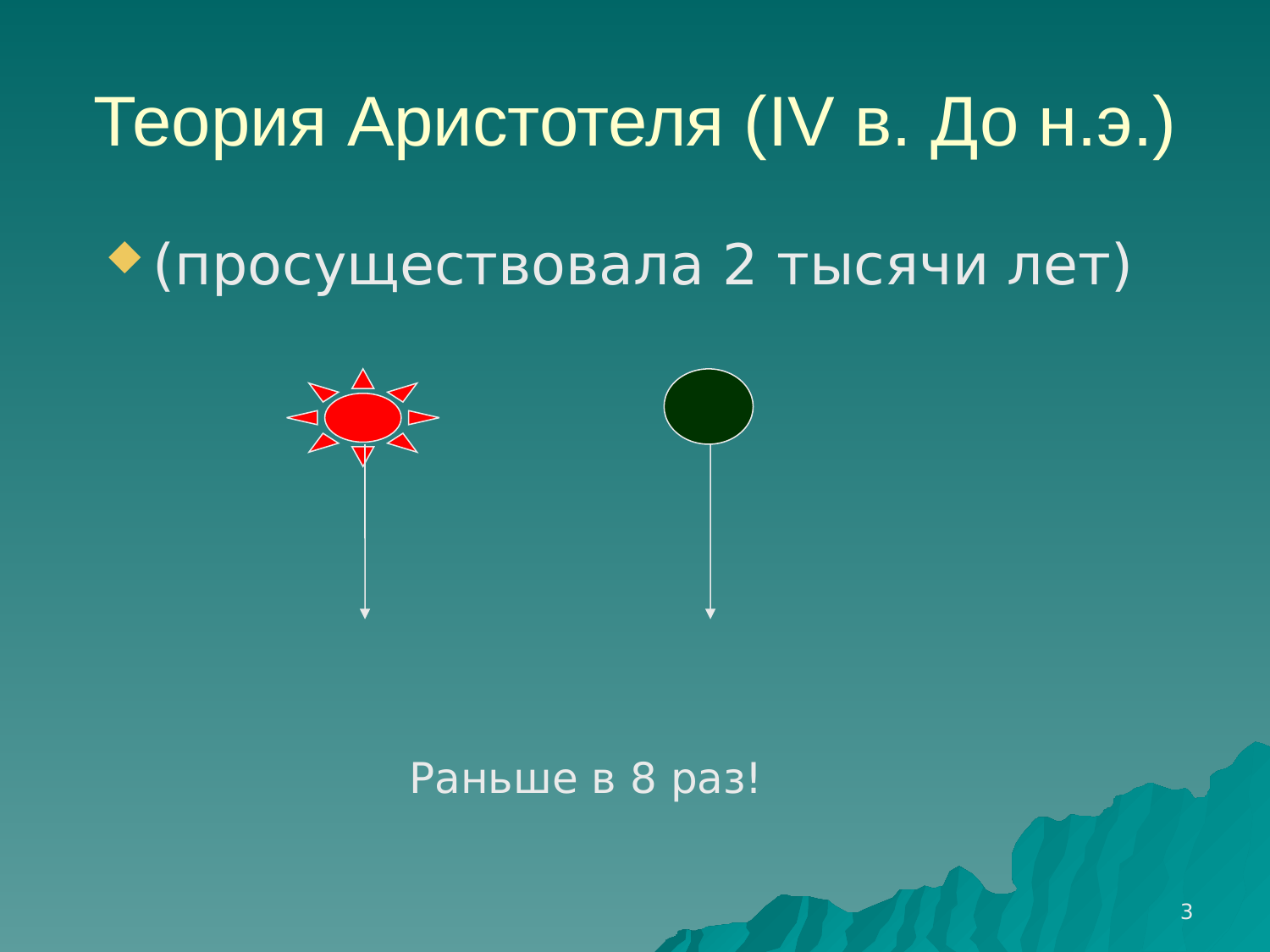

# Теория Аристотеля (IV в. До н.э.)
(просуществовала 2 тысячи лет)

Раньше в 8 раз!
3